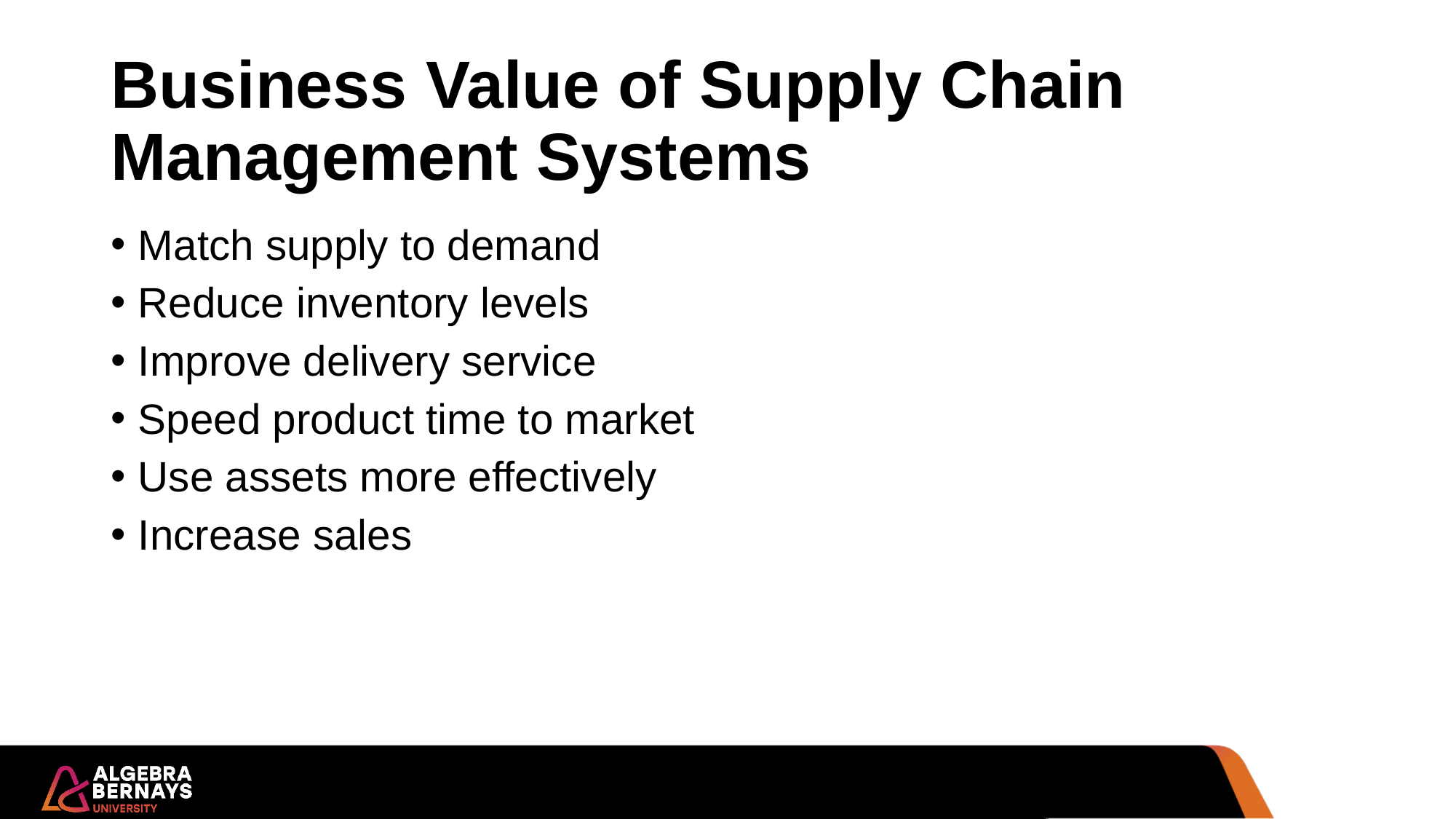

# Business Value of Supply Chain Management Systems
Match supply to demand
Reduce inventory levels
Improve delivery service
Speed product time to market
Use assets more effectively
Increase sales